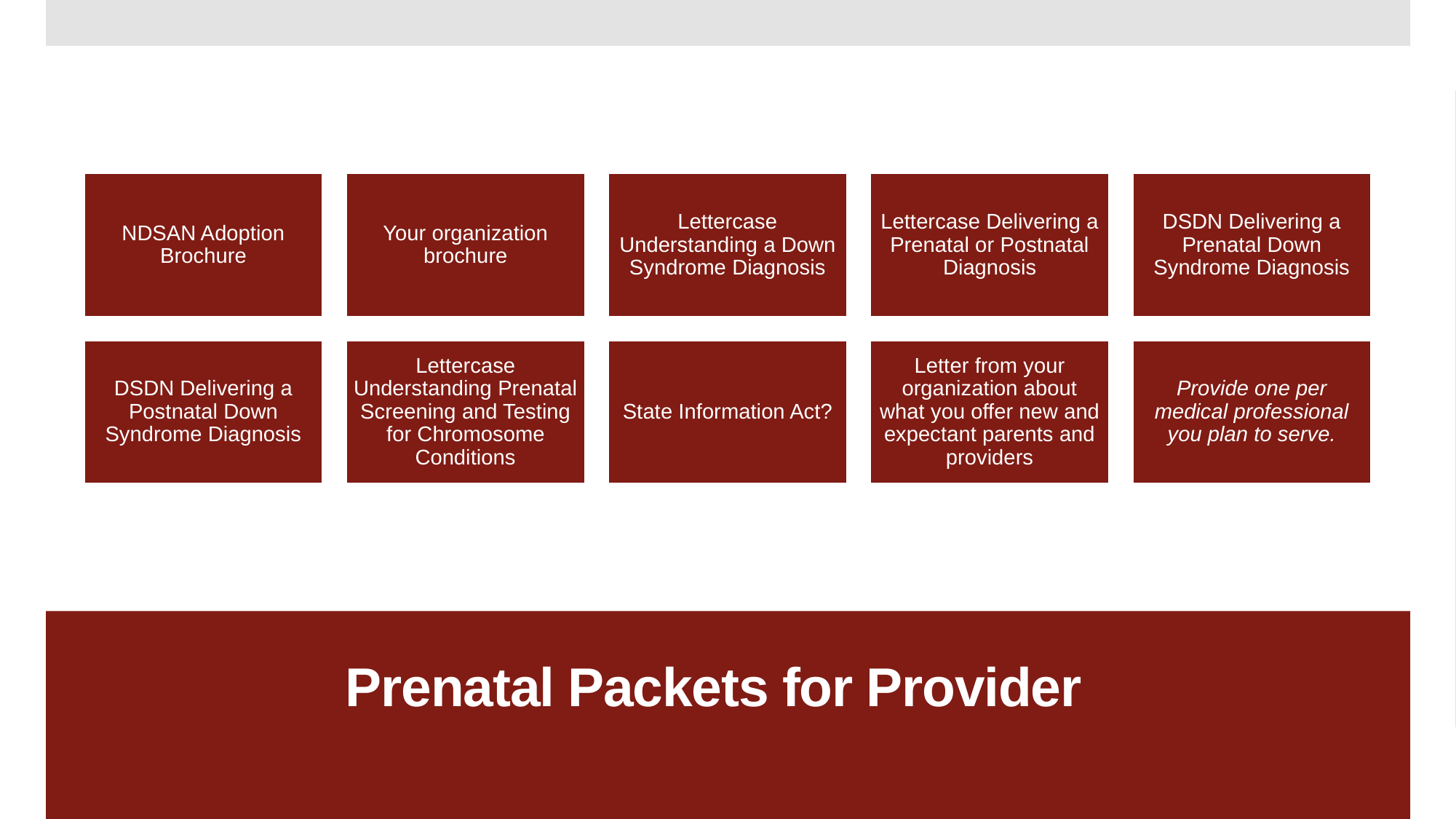

NDSAN Adoption Brochure
Your organization brochure
Lettercase Understanding a Down Syndrome Diagnosis
Lettercase Delivering a Prenatal or Postnatal Diagnosis
DSDN Delivering a Prenatal Down Syndrome Diagnosis
DSDN Delivering a Postnatal Down Syndrome Diagnosis
Lettercase Understanding Prenatal Screening and Testing for Chromosome Conditions
State Information Act?
Letter from your organization about what you offer new and expectant parents and providers
Provide one per medical professional you plan to serve.
# Prenatal Packets for Provider